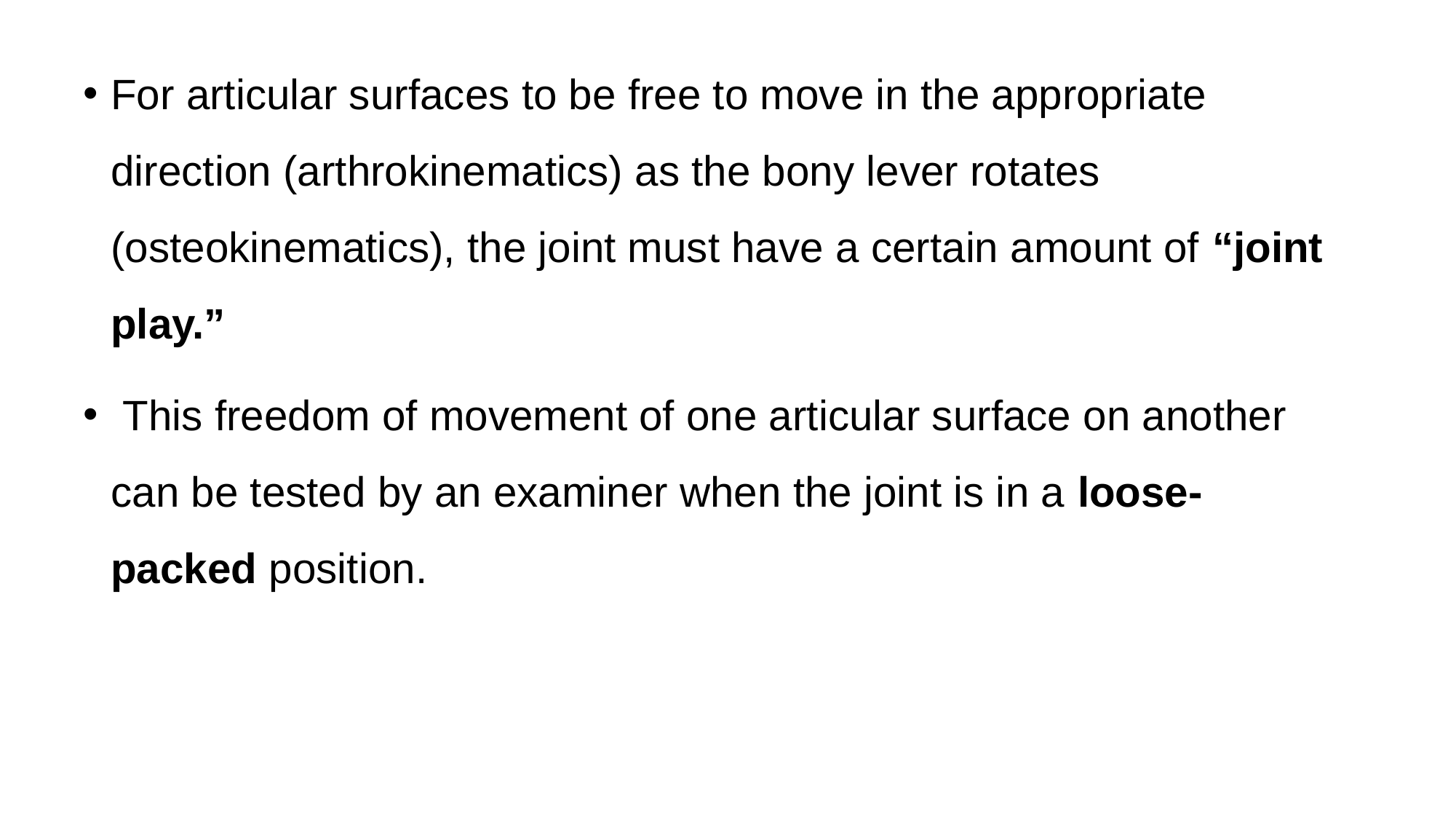

For articular surfaces to be free to move in the appropriate direction (arthrokinematics) as the bony lever rotates (osteokinematics), the joint must have a certain amount of “joint play.”
 This freedom of movement of one articular surface on another can be tested by an examiner when the joint is in a loose-packed position.